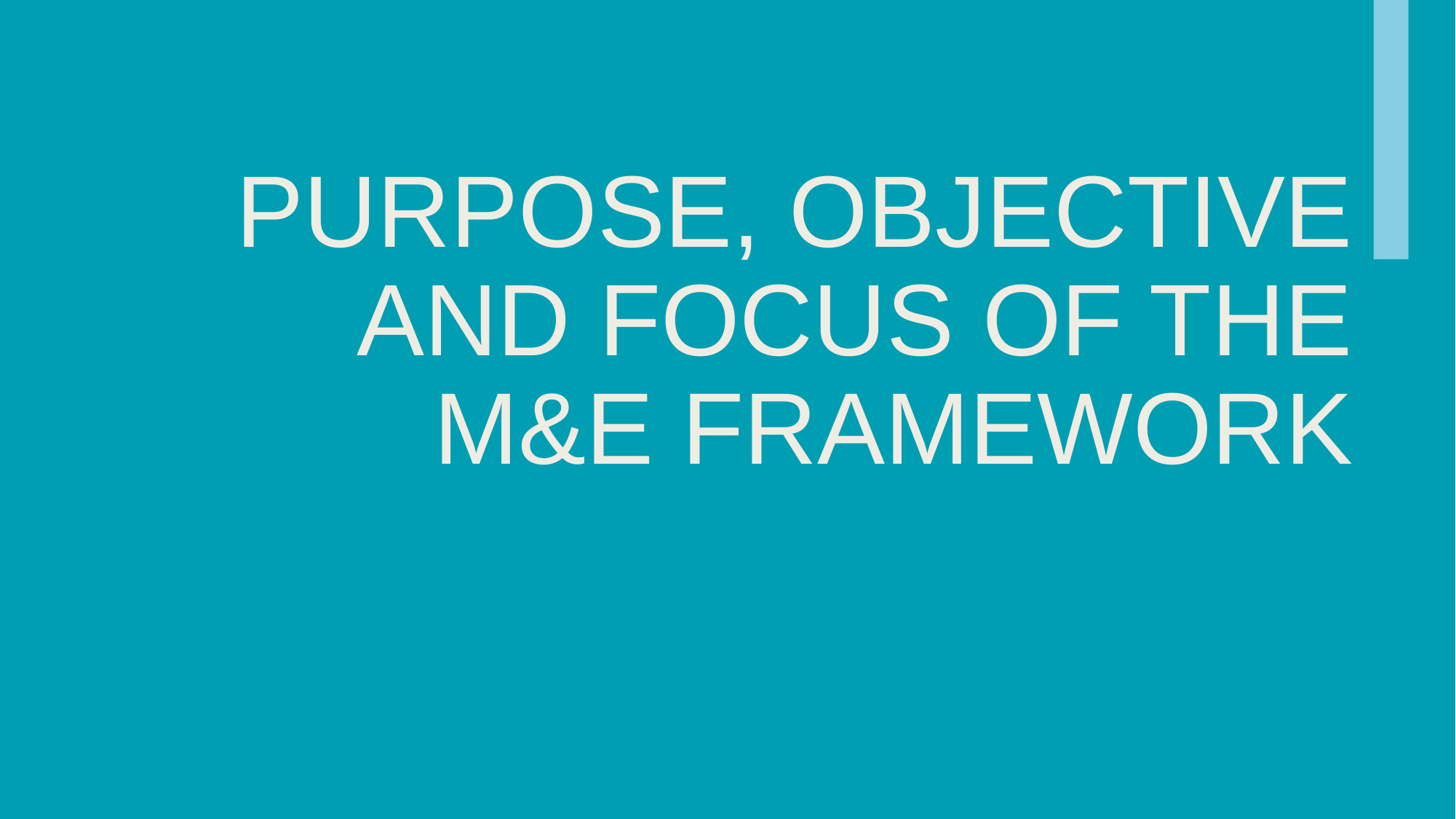

# Purpose, objective and focus of the m&E framework